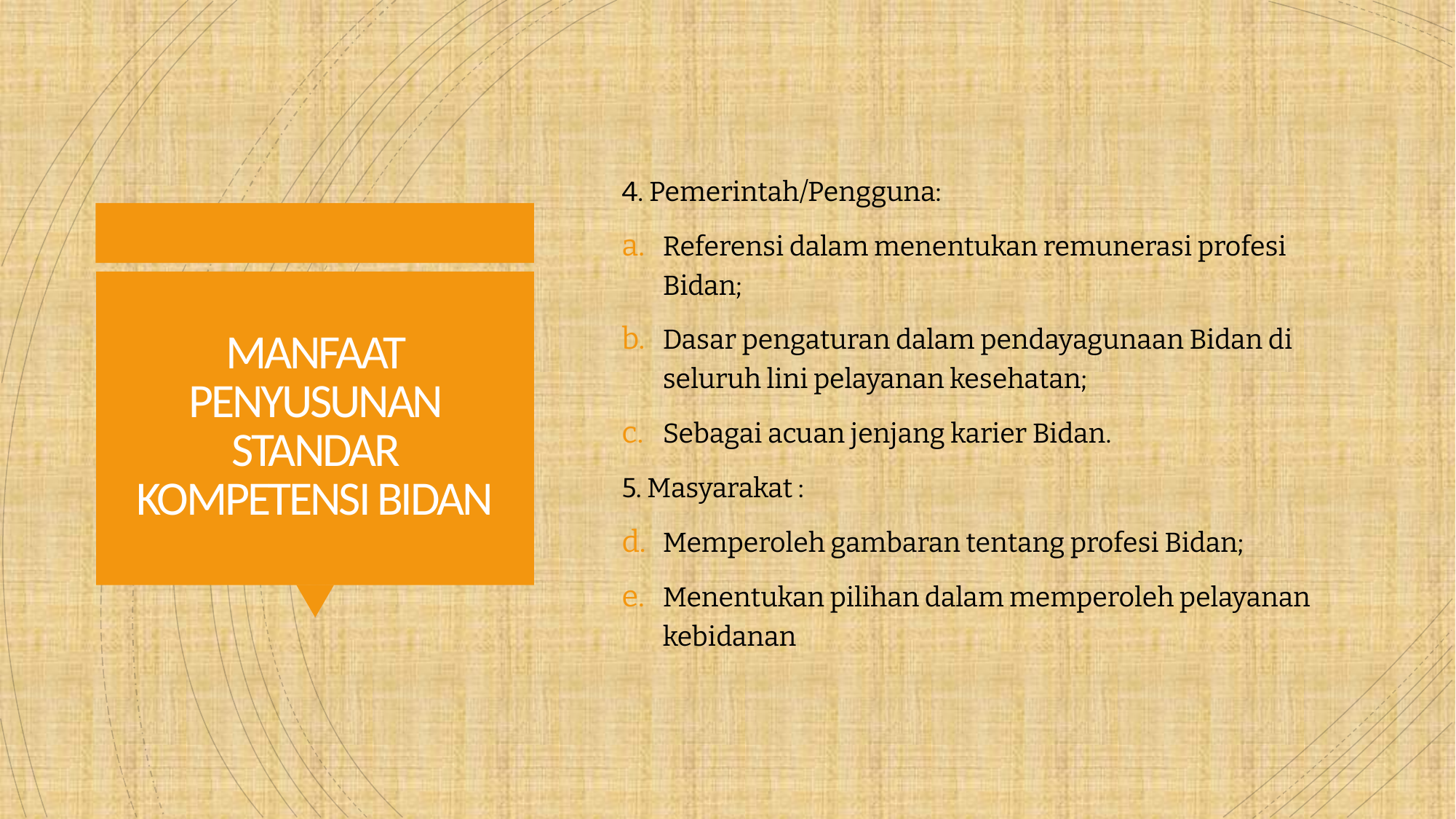

4. Pemerintah/Pengguna:
Referensi dalam menentukan remunerasi profesi Bidan;
Dasar pengaturan dalam pendayagunaan Bidan di seluruh lini pelayanan kesehatan;
Sebagai acuan jenjang karier Bidan.
5. Masyarakat :
Memperoleh gambaran tentang profesi Bidan;
Menentukan pilihan dalam memperoleh pelayanan kebidanan
# MANFAAT PENYUSUNAN STANDAR KOMPETENSI BIDAN